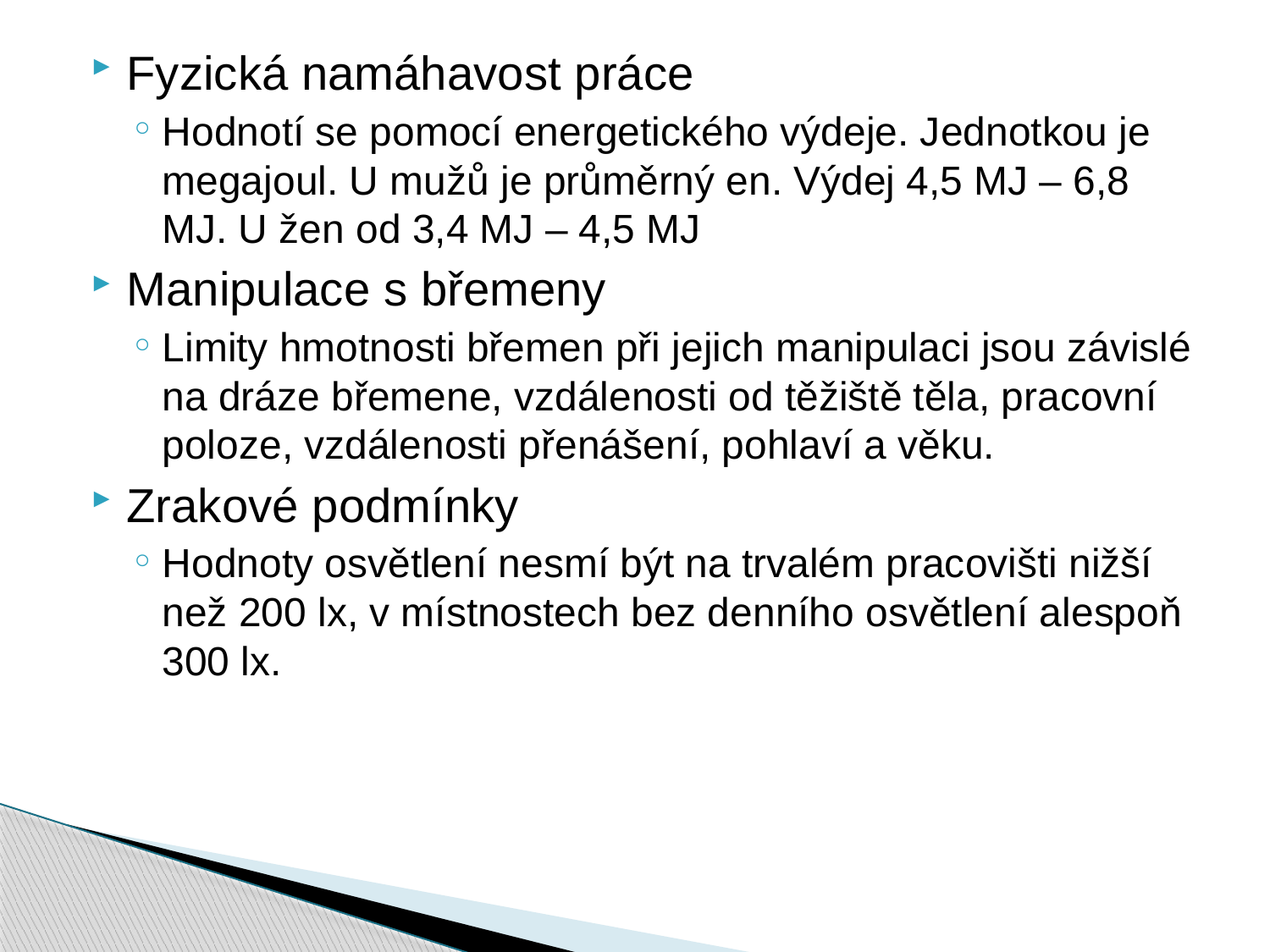

Fyzická namáhavost práce
Hodnotí se pomocí energetického výdeje. Jednotkou je megajoul. U mužů je průměrný en. Výdej 4,5 MJ – 6,8 MJ. U žen od 3,4 MJ – 4,5 MJ
Manipulace s břemeny
Limity hmotnosti břemen při jejich manipulaci jsou závislé na dráze břemene, vzdálenosti od těžiště těla, pracovní poloze, vzdálenosti přenášení, pohlaví a věku.
Zrakové podmínky
Hodnoty osvětlení nesmí být na trvalém pracovišti nižší než 200 lx, v místnostech bez denního osvětlení alespoň 300 lx.